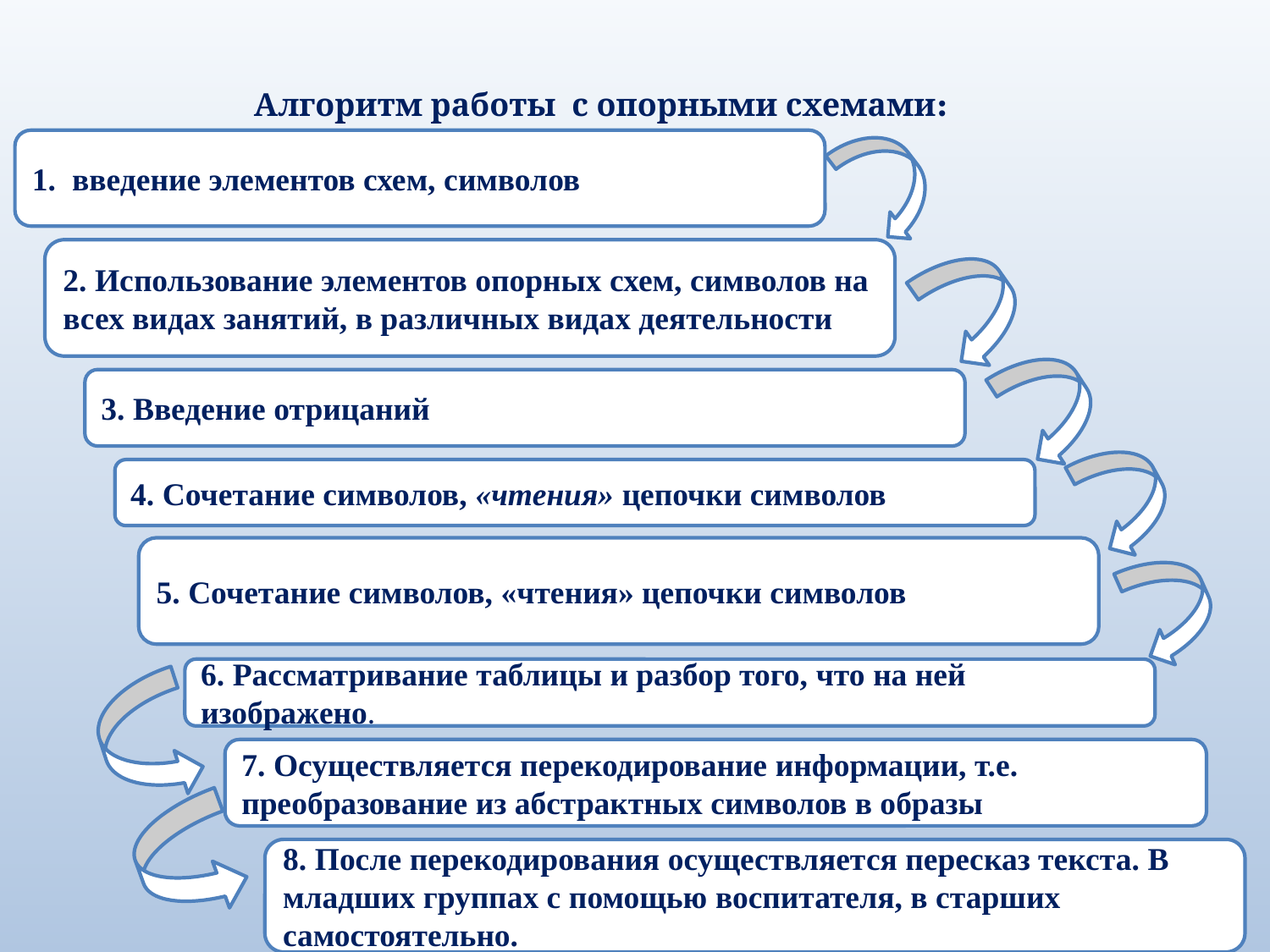

Алгоритм работы  с опорными схемами:
1.  введение элементов схем, символов

2. Использование элементов опорных схем, символов на всех видах занятий, в различных видах деятельности

3. Введение отрицаний
4. Сочетание символов, «чтения» цепочки символов

5. Сочетание символов, «чтения» цепочки символов

6. Рассматривание таблицы и разбор того, что на ней изображено.

7. Осуществляется перекодирование информации, т.е. преобразование из абстрактных символов в образы

8. После перекодирования осуществляется пересказ текста. В младших группах с помощью воспитателя, в старших самостоятельно.